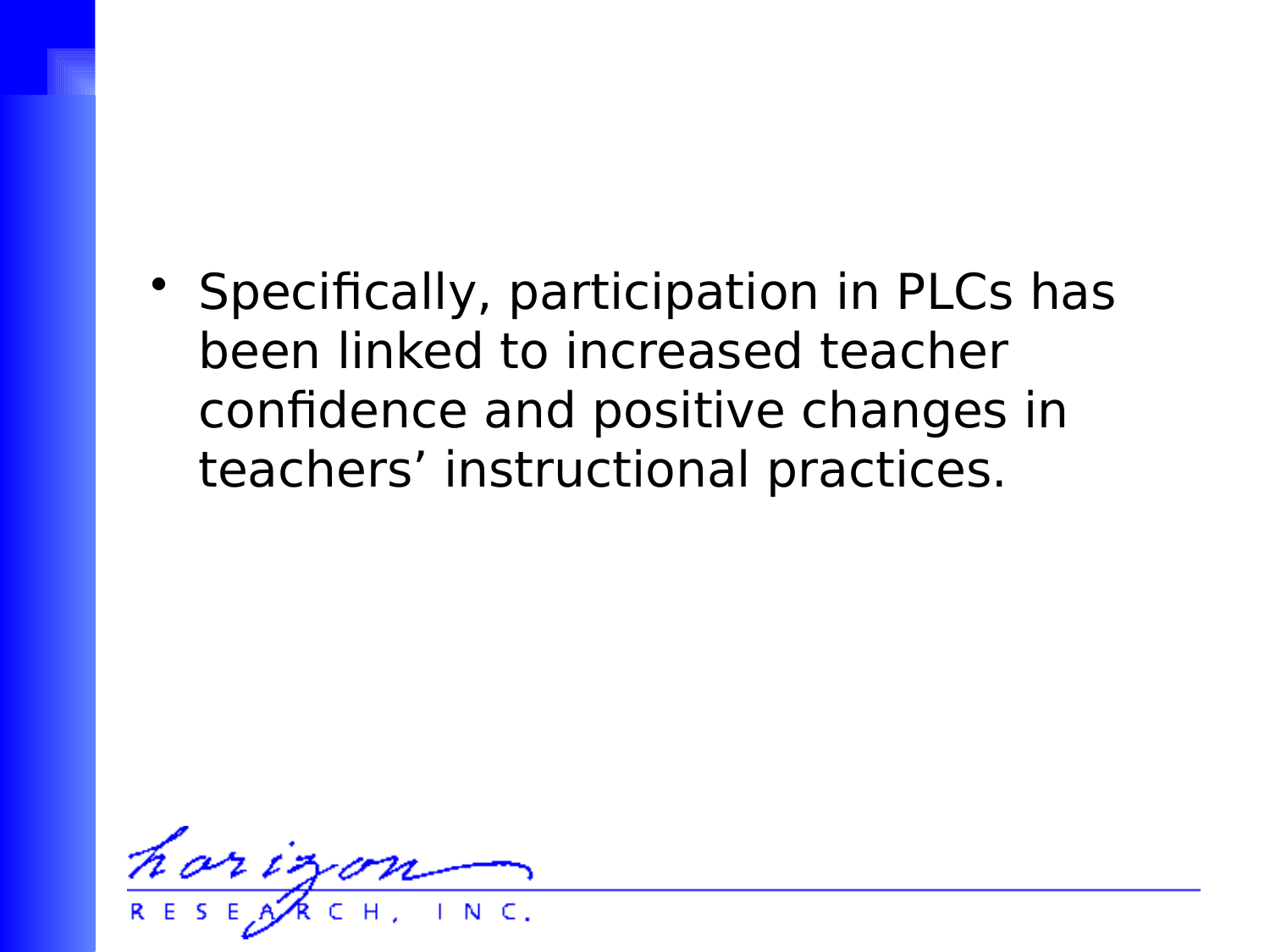

Specifically, participation in PLCs has been linked to increased teacher confidence and positive changes in teachers’ instructional practices.